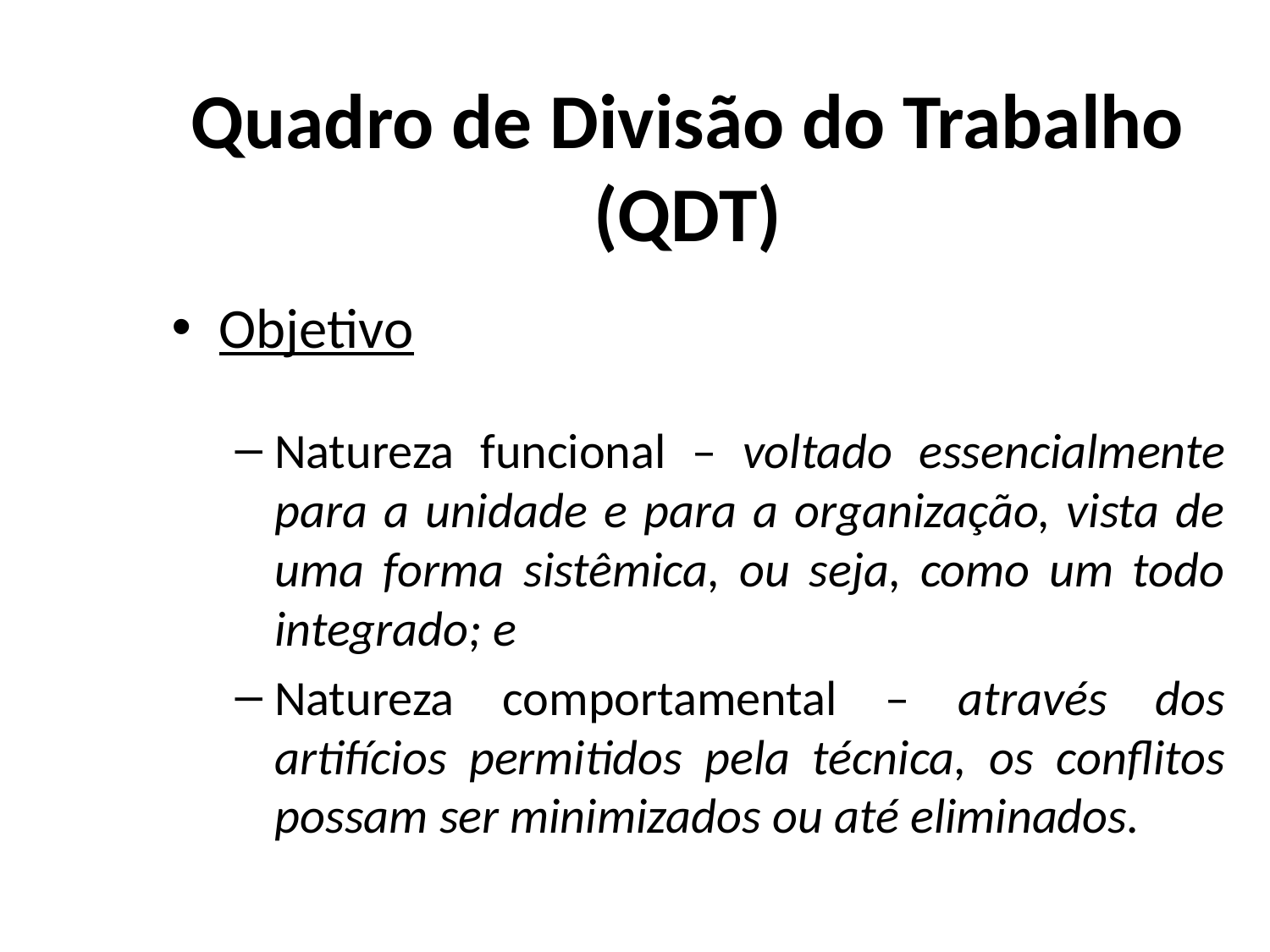

# Quadro de Divisão do Trabalho (QDT)
Objetivo

Natureza funcional – voltado essencialmente para a unidade e para a organização, vista de uma forma sistêmica, ou seja, como um todo integrado; e
Natureza comportamental – através dos artifícios permitidos pela técnica, os conflitos possam ser minimizados ou até eliminados.